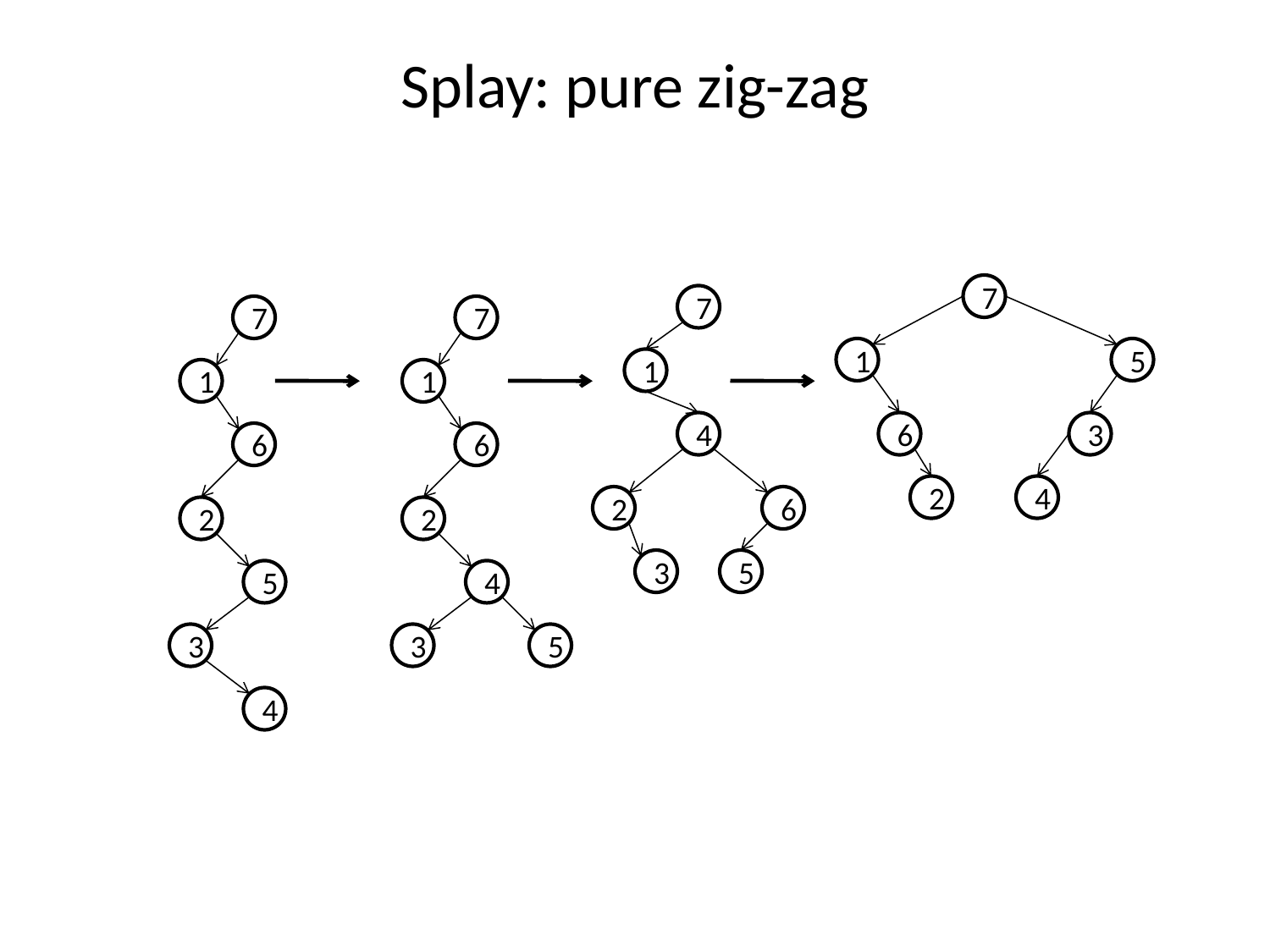

# Splay: pure zig-zag
7
7
7
7
1
5
1
1
1
4
6
3
6
6
2
4
2
6
2
2
3
5
5
4
3
3
5
4